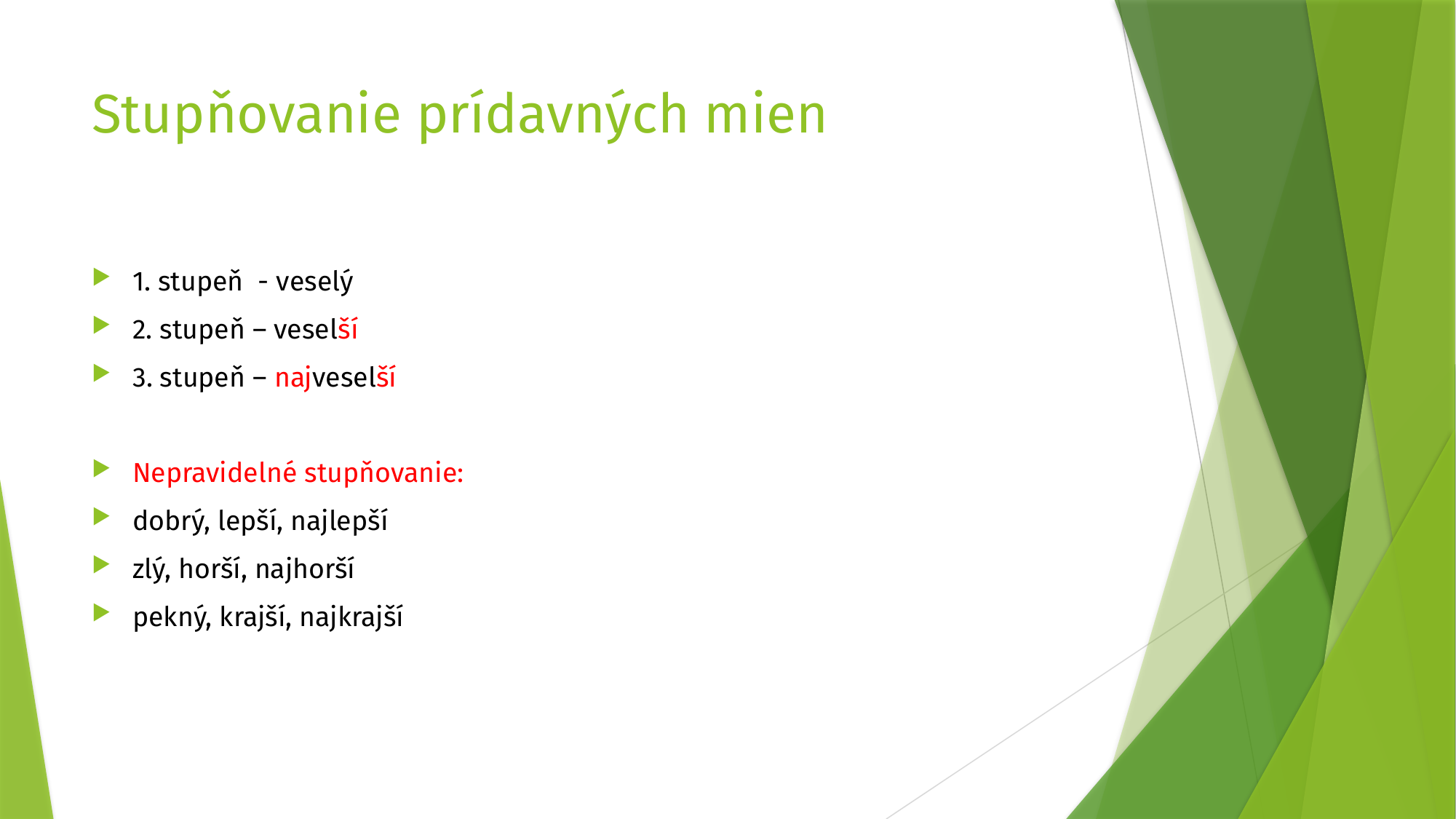

# Stupňovanie prídavných mien
1. stupeň  - veselý
2. stupeň – veselší
3. stupeň – najveselší

Nepravidelné stupňovanie:
dobrý, lepší, najlepší
zlý, horší, najhorší
pekný, krajší, najkrajší